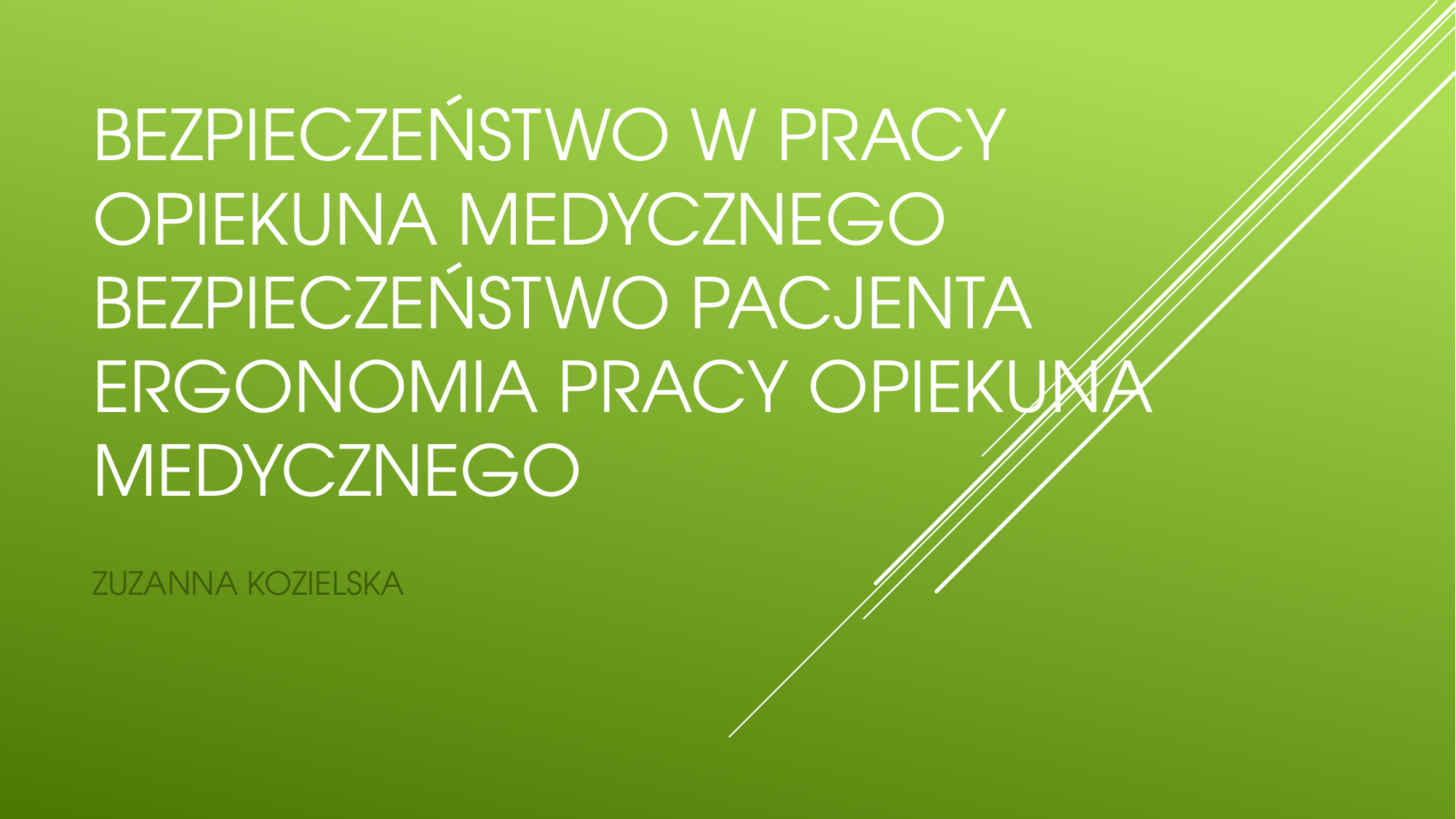

# BEZPIECZEŃSTWO W PRACY OPIEKUNA MEDYCZNEGO BEZPIECZEŃSTWO PACJENTA ERGONOMIA PRACY OPIEKUNA MEDYCZNEGO
ZUZANNA KOZIELSKA